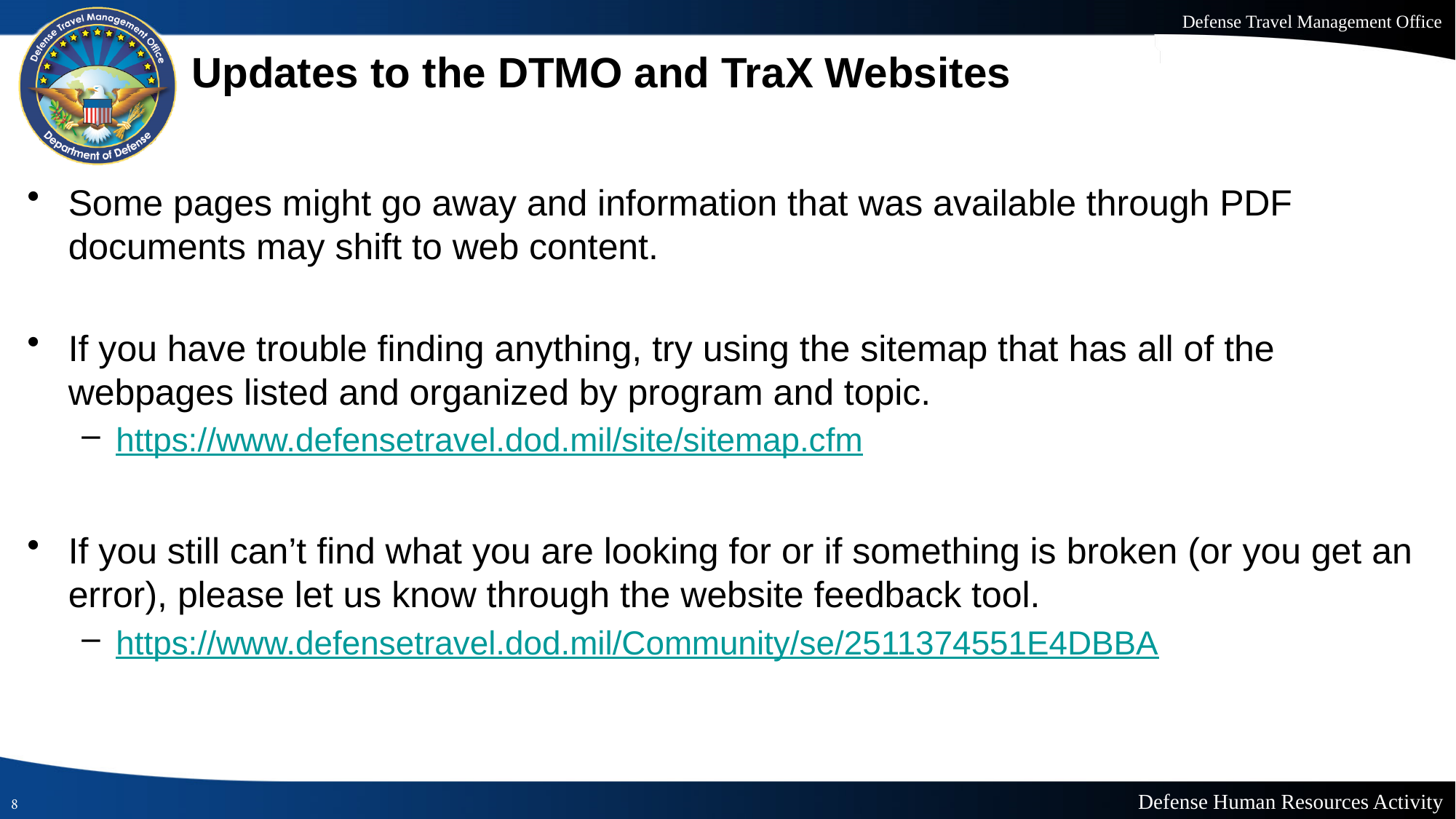

# Updates to the DTMO and TraX Websites
Some pages might go away and information that was available through PDF documents may shift to web content.

If you have trouble finding anything, try using the sitemap that has all of the webpages listed and organized by program and topic.
https://www.defensetravel.dod.mil/site/sitemap.cfm

If you still can’t find what you are looking for or if something is broken (or you get an error), please let us know through the website feedback tool.
https://www.defensetravel.dod.mil/Community/se/2511374551E4DBBA
8